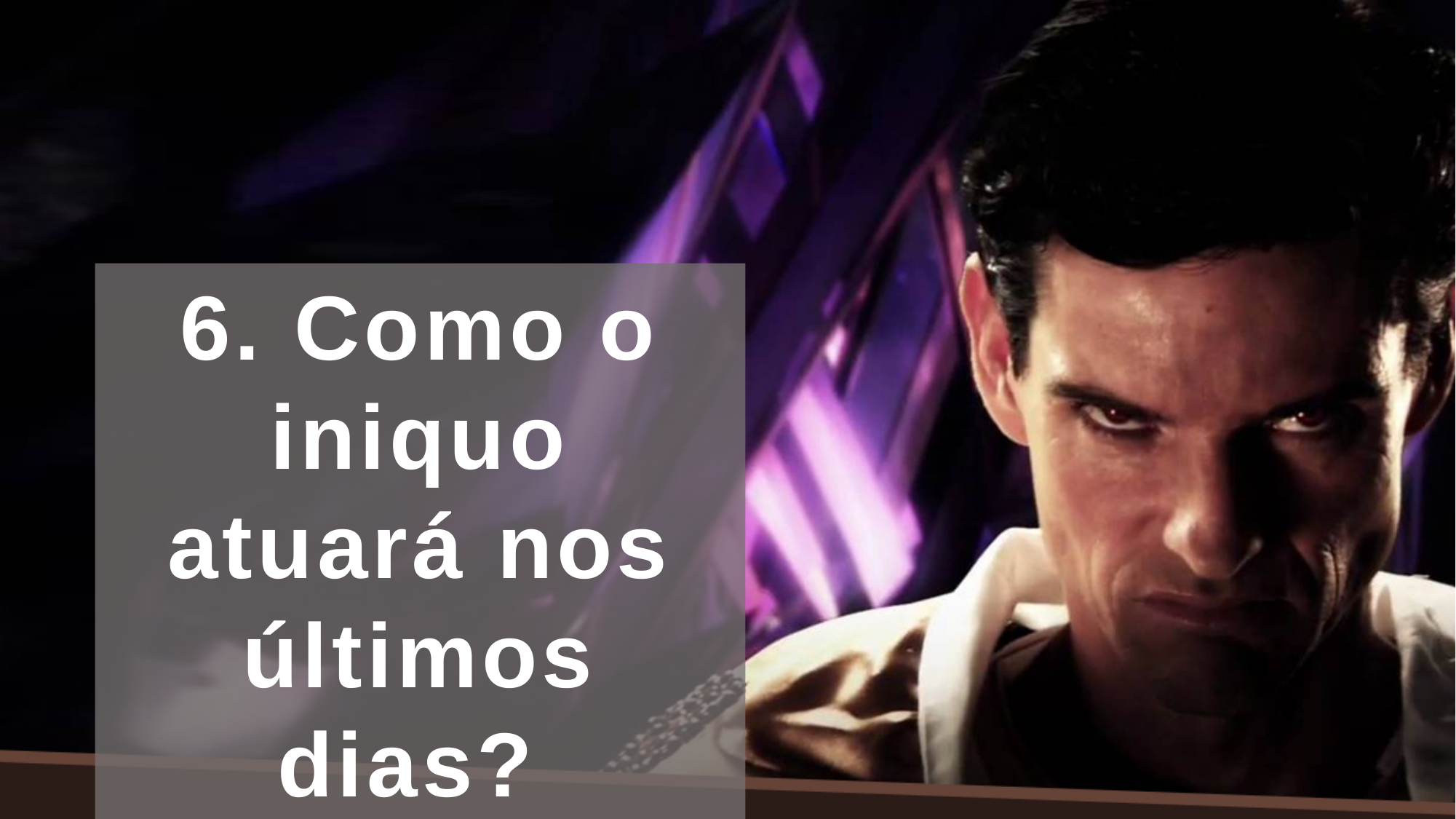

6. Como o iniquo atuará nos últimos dias?